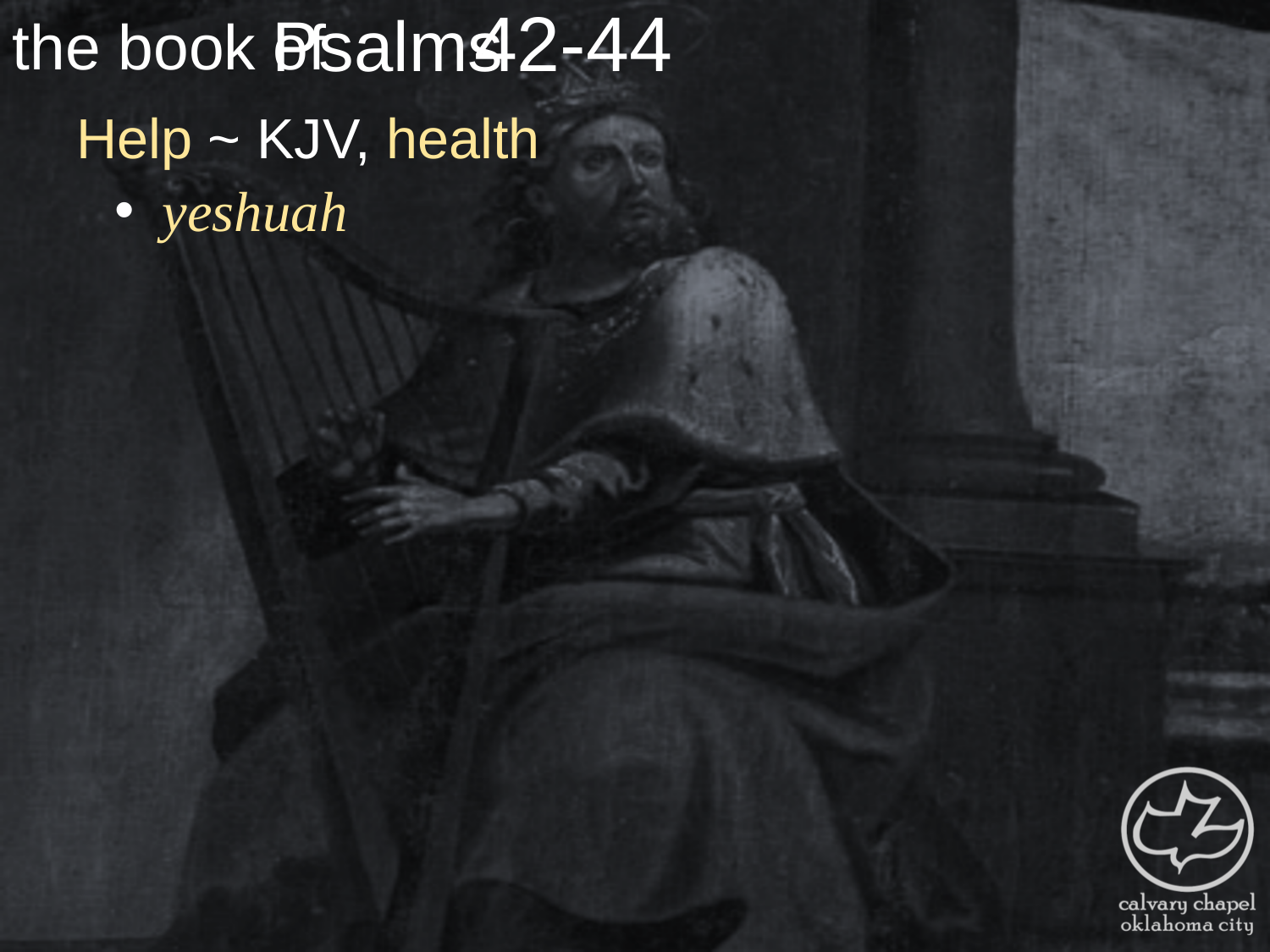

the book of
42-44
Psalms
Help ~ KJV, health
 yeshuah